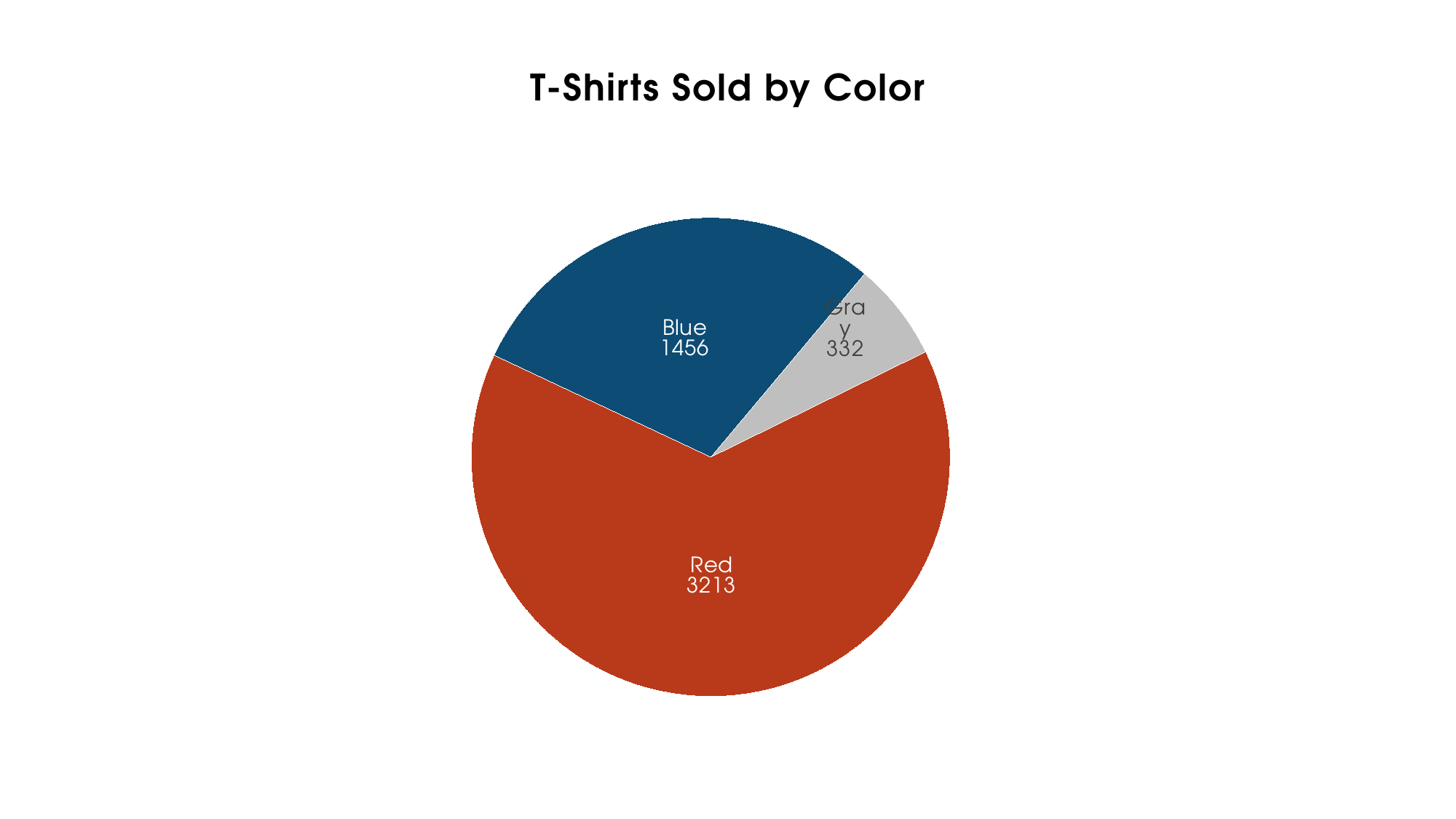

T-Shirts Sold by Color

### Chart

| Category | Sales |
|---|---|
| Gray | 332.0 |
| Red | 3213.0 |
| Blue | 1456.0 |